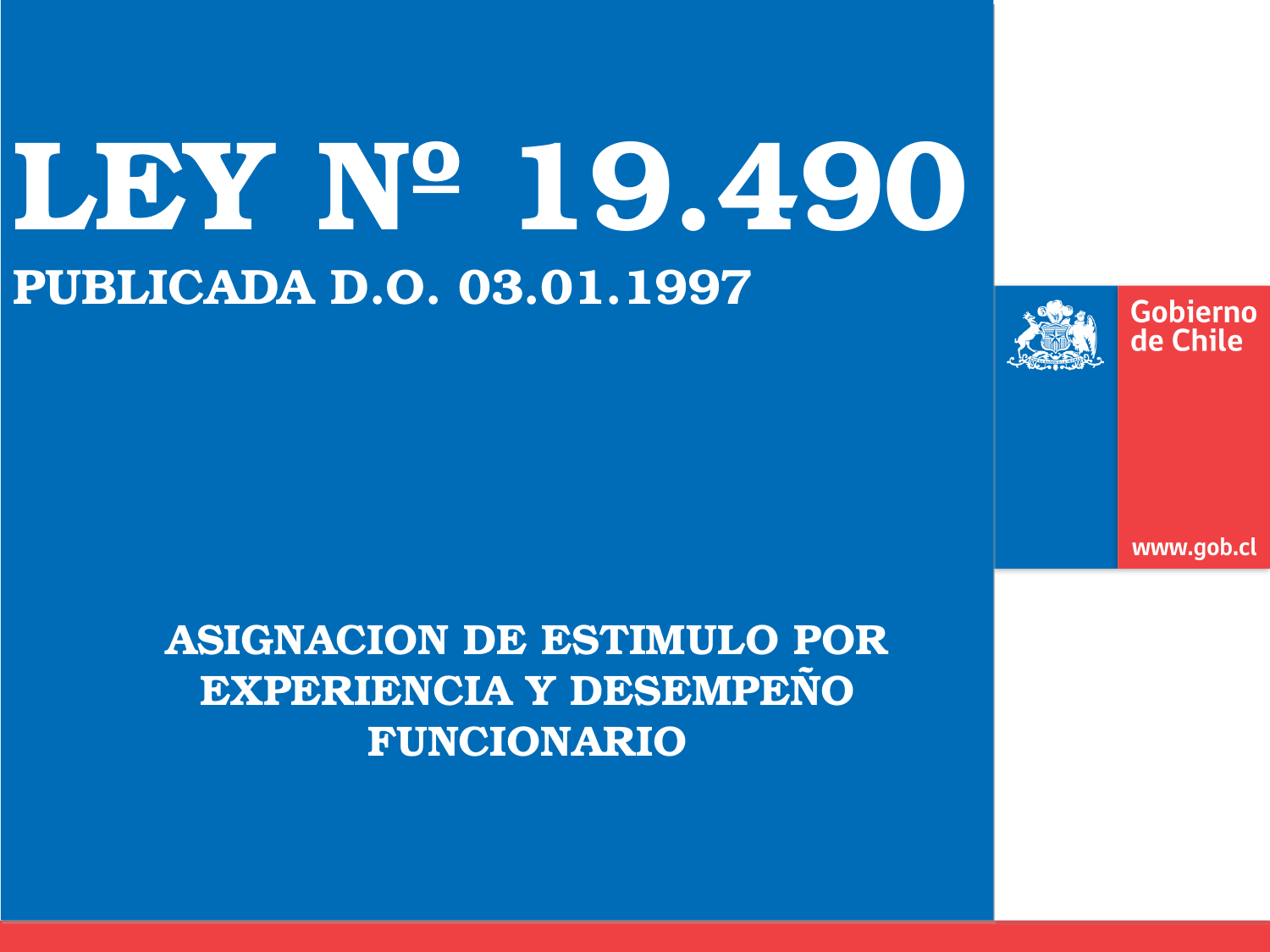

# LEY Nº 19.490 PUBLICADA D.O. 03.01.1997
ASIGNACION DE ESTIMULO POR EXPERIENCIA Y DESEMPEÑO FUNCIONARIO